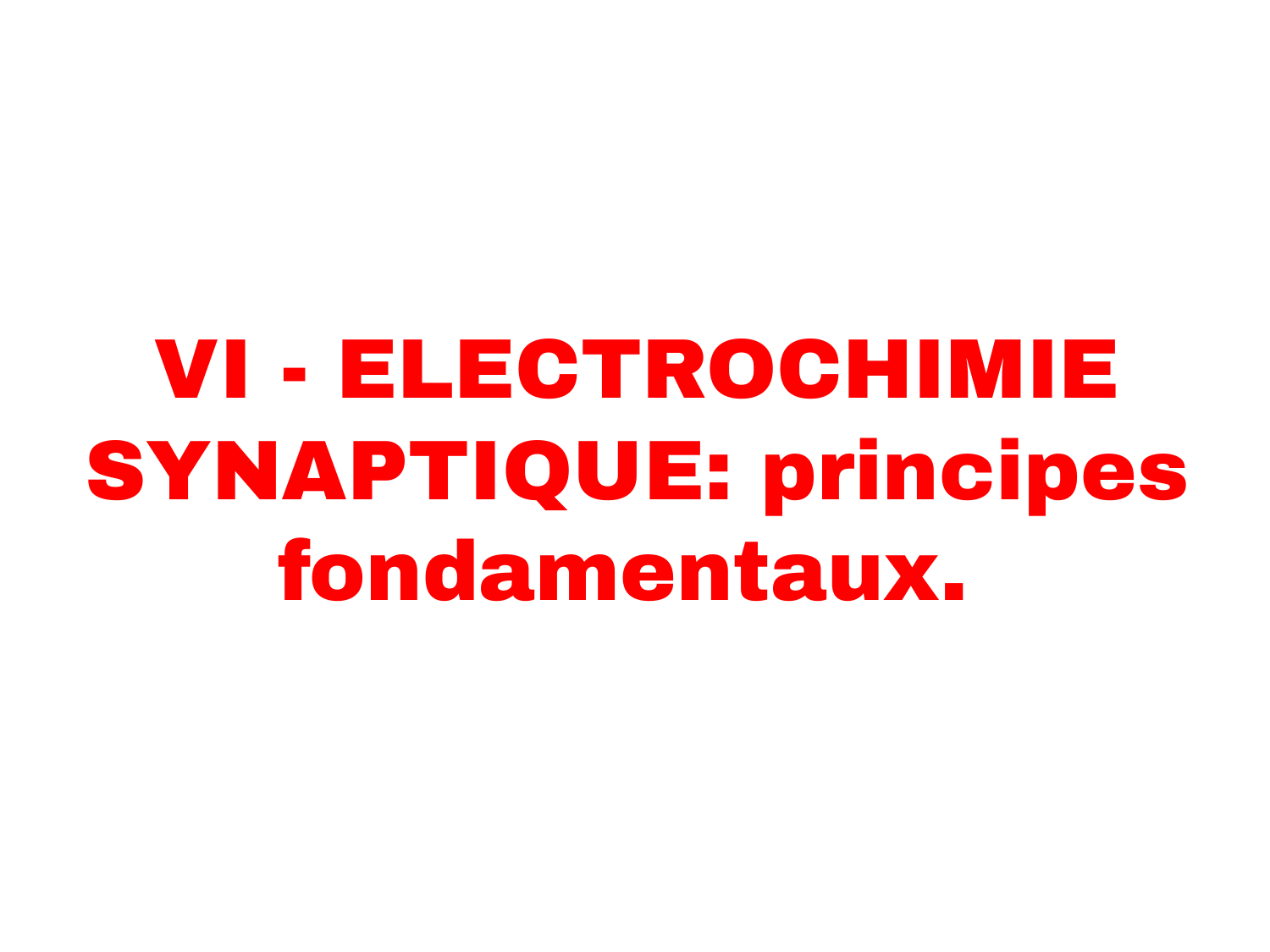

# VI - ELECTROCHIMIE SYNAPTIQUE: principes fondamentaux.